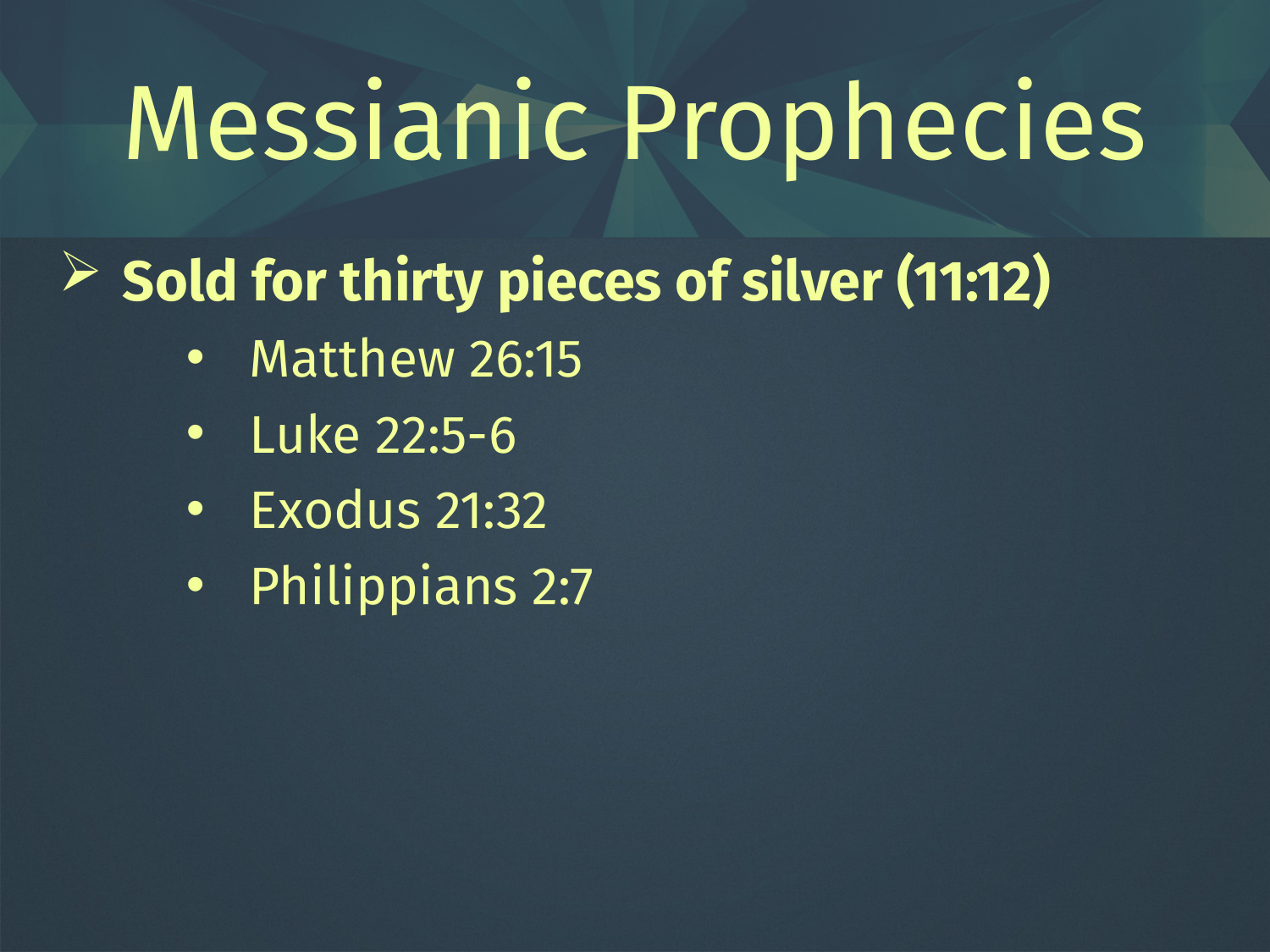

# Messianic Prophecies

Sold for thirty pieces of silver (11:12)
Matthew 26:15
Luke 22:5-6
Exodus 21:32
Philippians 2:7